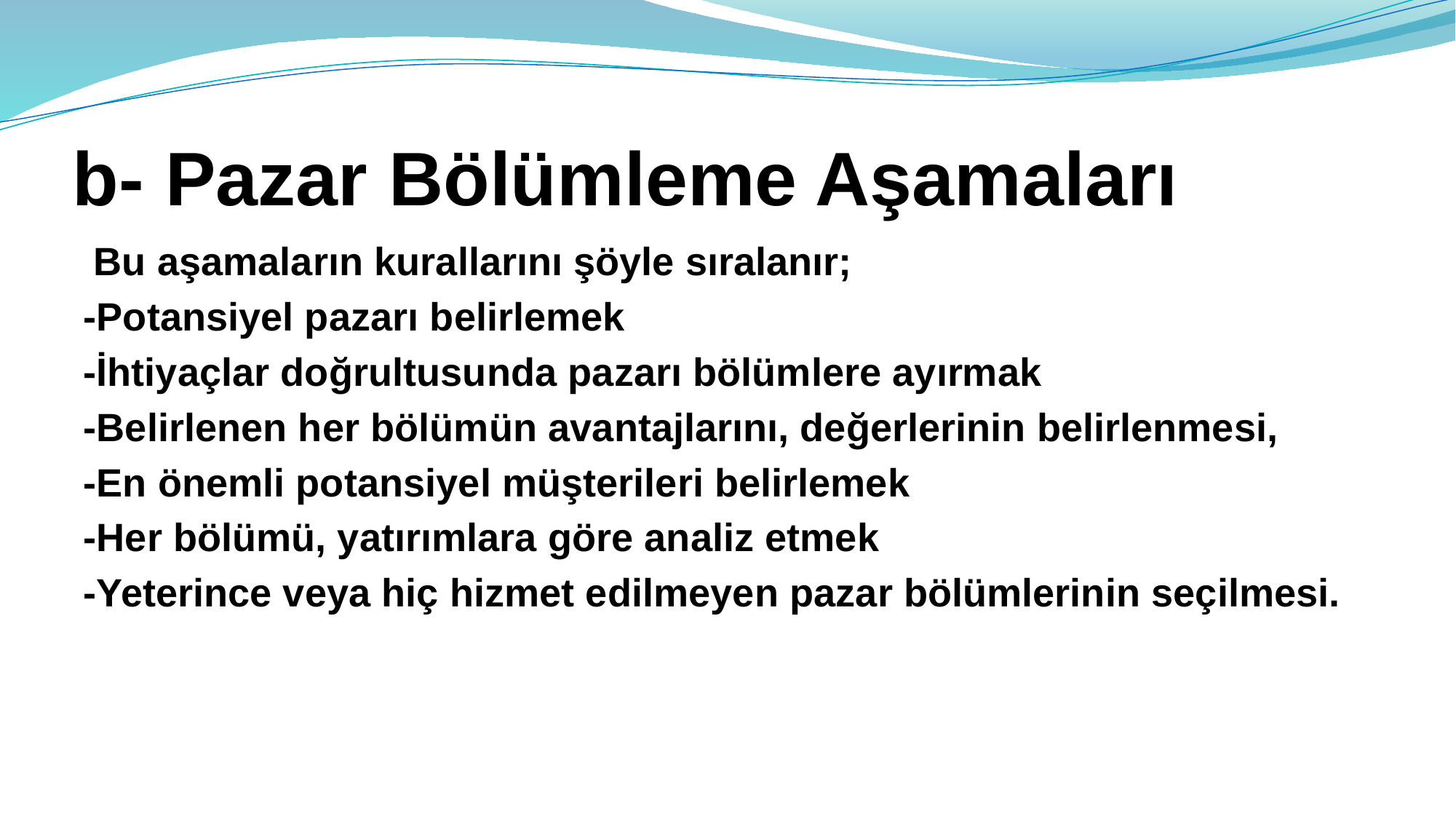

# b- Pazar Bölümleme Aşamaları
 Bu aşamaların kurallarını şöyle sıralanır;
-Potansiyel pazarı belirlemek
-İhtiyaçlar doğrultusunda pazarı bölümlere ayırmak
-Belirlenen her bölümün avantajlarını, değerlerinin belirlenmesi,
-En önemli potansiyel müşterileri belirlemek
-Her bölümü, yatırımlara göre analiz etmek
-Yeterince veya hiç hizmet edilmeyen pazar bölümlerinin seçilmesi.